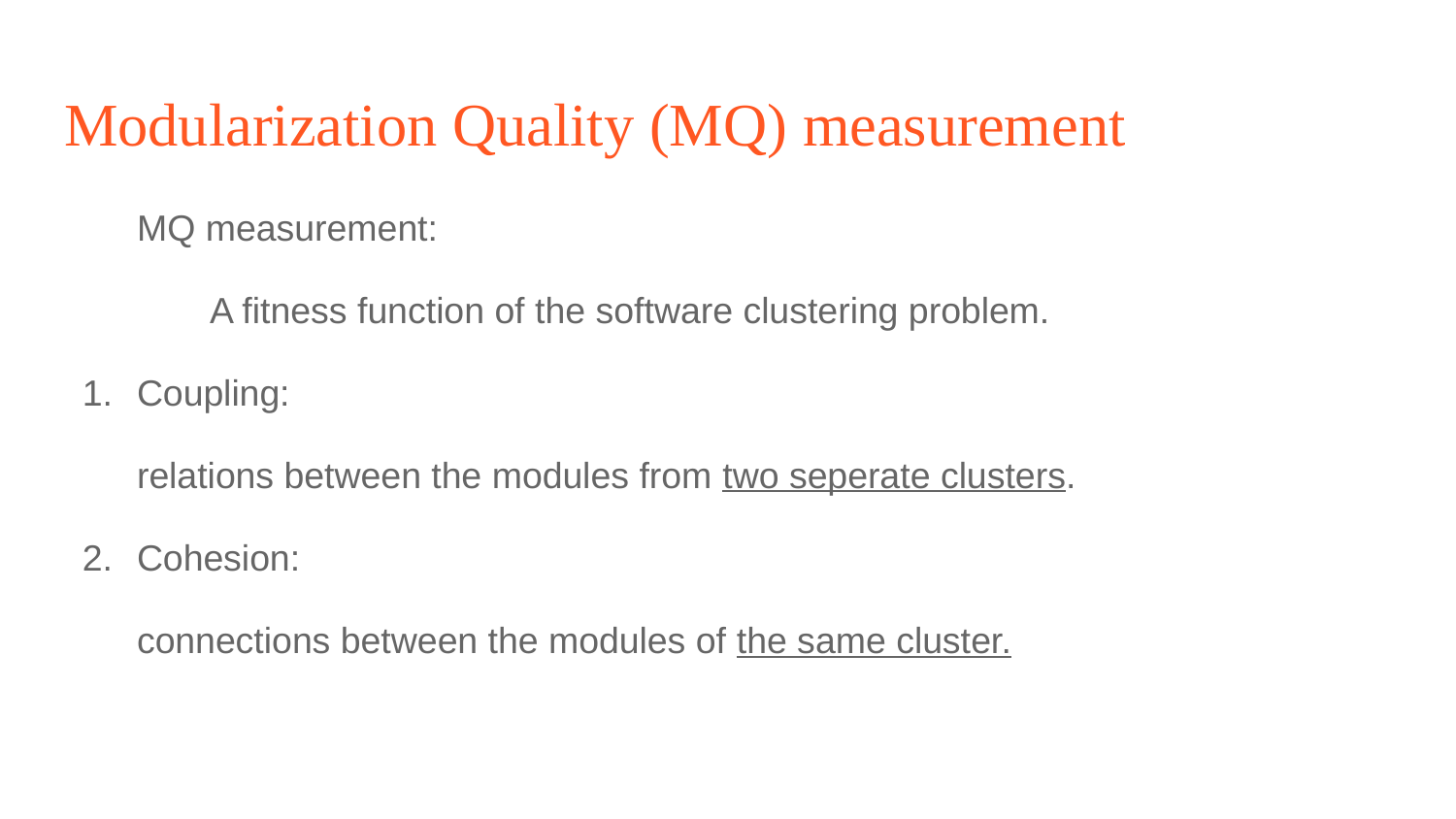

# Modularization Quality (MQ) measurement
MQ measurement:
A fitness function of the software clustering problem.
Coupling:
relations between the modules from two seperate clusters.
Cohesion:
connections between the modules of the same cluster.